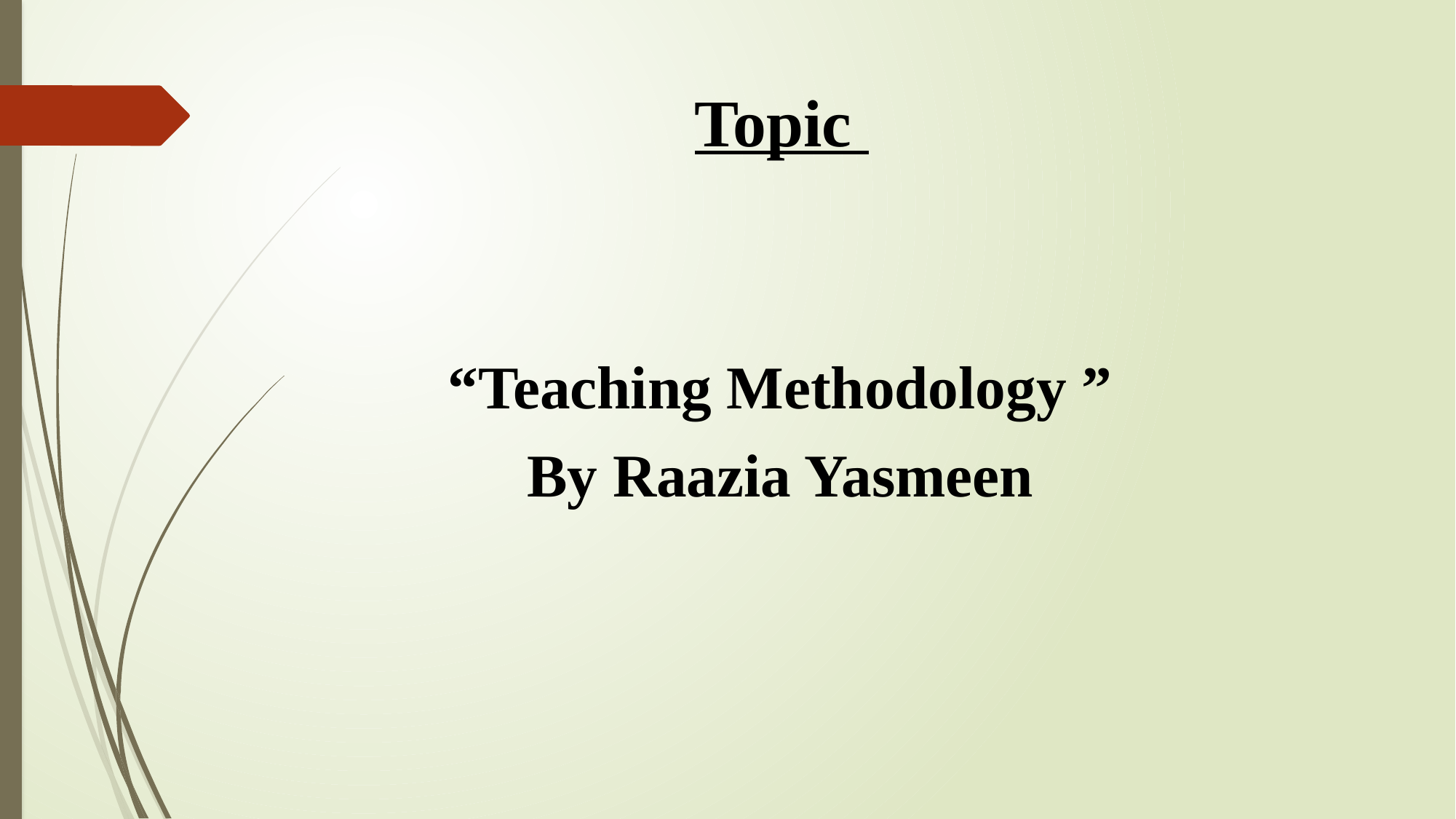

# Topic

“Teaching Methodology ”
By Raazia Yasmeen